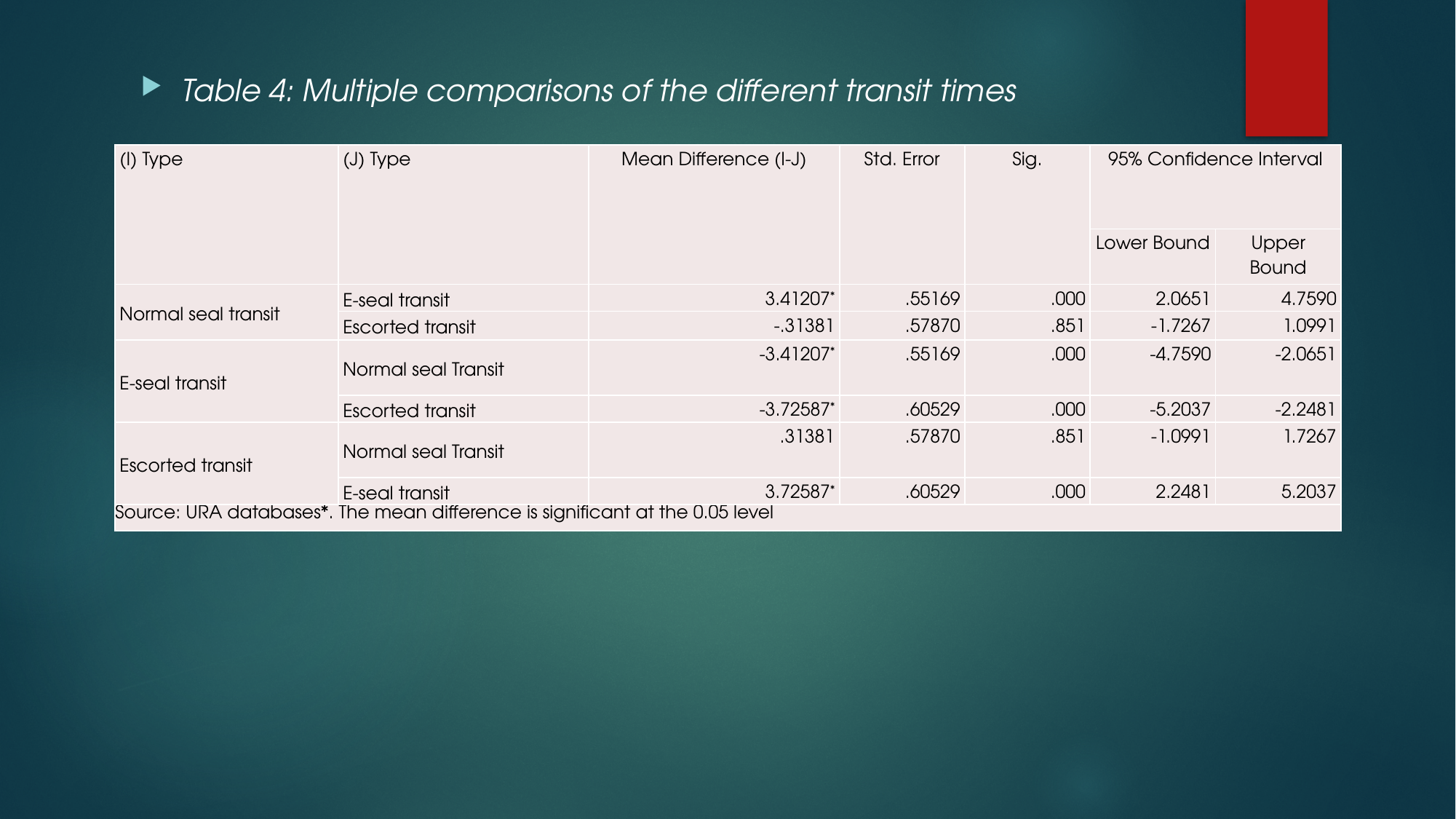

Table 4: Multiple comparisons of the different transit times
| (I) Type | (J) Type | Mean Difference (I-J) | Std. Error | Sig. | 95% Confidence Interval |  |
| --- | --- | --- | --- | --- | --- | --- |
|  |  |  |  |  | Lower Bound | Upper Bound |
| Normal seal transit | E-seal transit | 3.41207\* | .55169 | .000 | 2.0651 | 4.7590 |
|  | Escorted transit | -.31381 | .57870 | .851 | -1.7267 | 1.0991 |
| E-seal transit | Normal seal Transit | -3.41207\* | .55169 | .000 | -4.7590 | -2.0651 |
|  | Escorted transit | -3.72587\* | .60529 | .000 | -5.2037 | -2.2481 |
| Escorted transit | Normal seal Transit | .31381 | .57870 | .851 | -1.0991 | 1.7267 |
|  | E-seal transit | 3.72587\* | .60529 | .000 | 2.2481 | 5.2037 |
| Source: URA databases\*. The mean difference is significant at the 0.05 level |  |  |  |  |  |  |